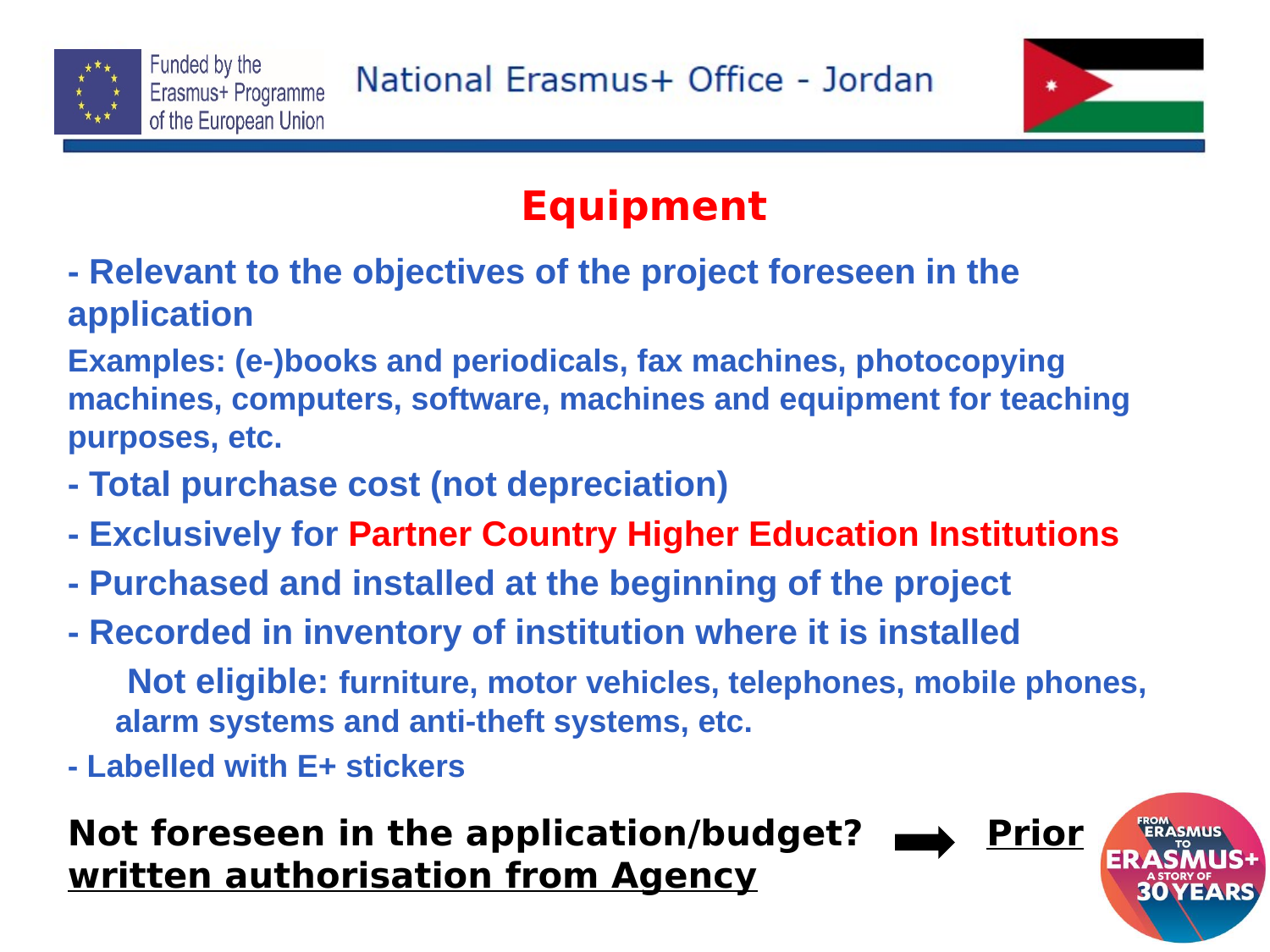

# Equipment
- Relevant to the objectives of the project foreseen in the application
Examples: (e-)books and periodicals, fax machines, photocopying machines, computers, software, machines and equipment for teaching purposes, etc.
- Total purchase cost (not depreciation)
- Exclusively for Partner Country Higher Education Institutions
- Purchased and installed at the beginning of the project
- Recorded in inventory of institution where it is installed
Not eligible: furniture, motor vehicles, telephones, mobile phones, alarm systems and anti-theft systems, etc.
- Labelled with E+ stickers

Not foreseen in the application/budget?          Prior written authorisation from Agency

8